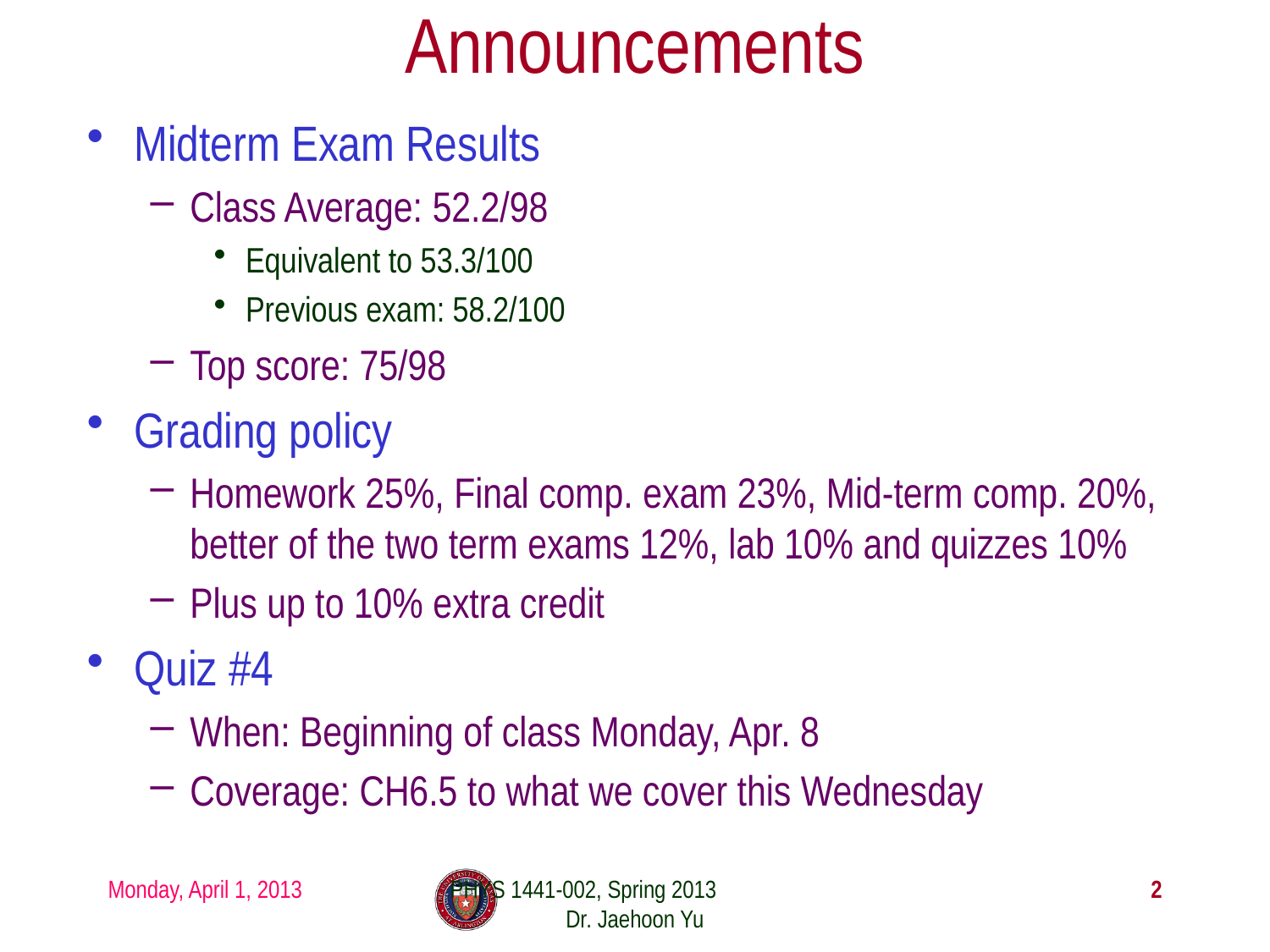

# Announcements
Midterm Exam Results
Class Average: 52.2/98
Equivalent to 53.3/100
Previous exam: 58.2/100
Top score: 75/98
Grading policy
Homework 25%, Final comp. exam 23%, Mid-term comp. 20%, better of the two term exams 12%, lab 10% and quizzes 10%
Plus up to 10% extra credit
Quiz #4
When: Beginning of class Monday, Apr. 8
Coverage: CH6.5 to what we cover this Wednesday
Monday, April 1, 2013
PHYS 1441-002, Spring 2013                   Dr. Jaehoon Yu
2